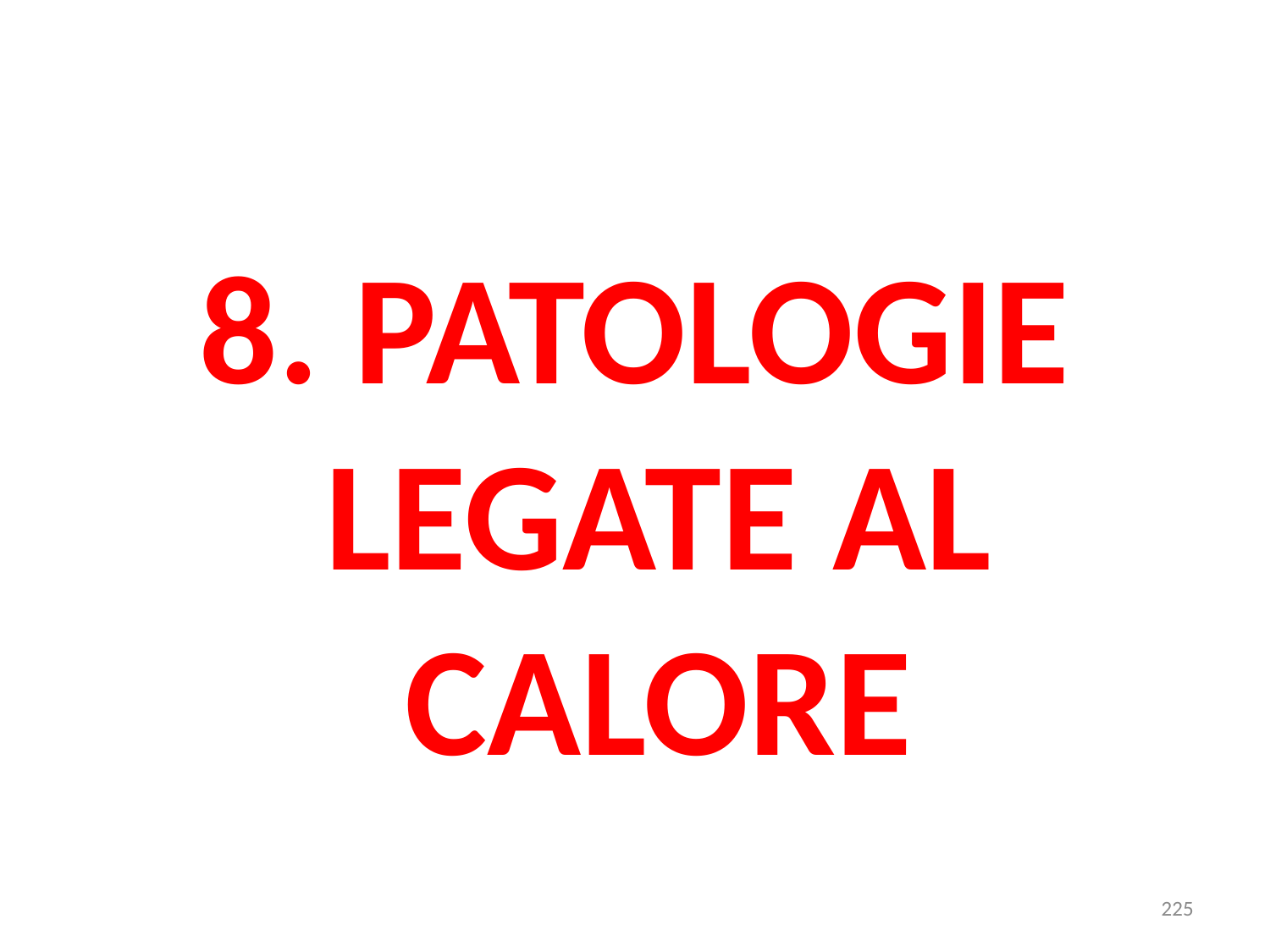

#
8. PATOLOGIE LEGATE AL CALORE
225